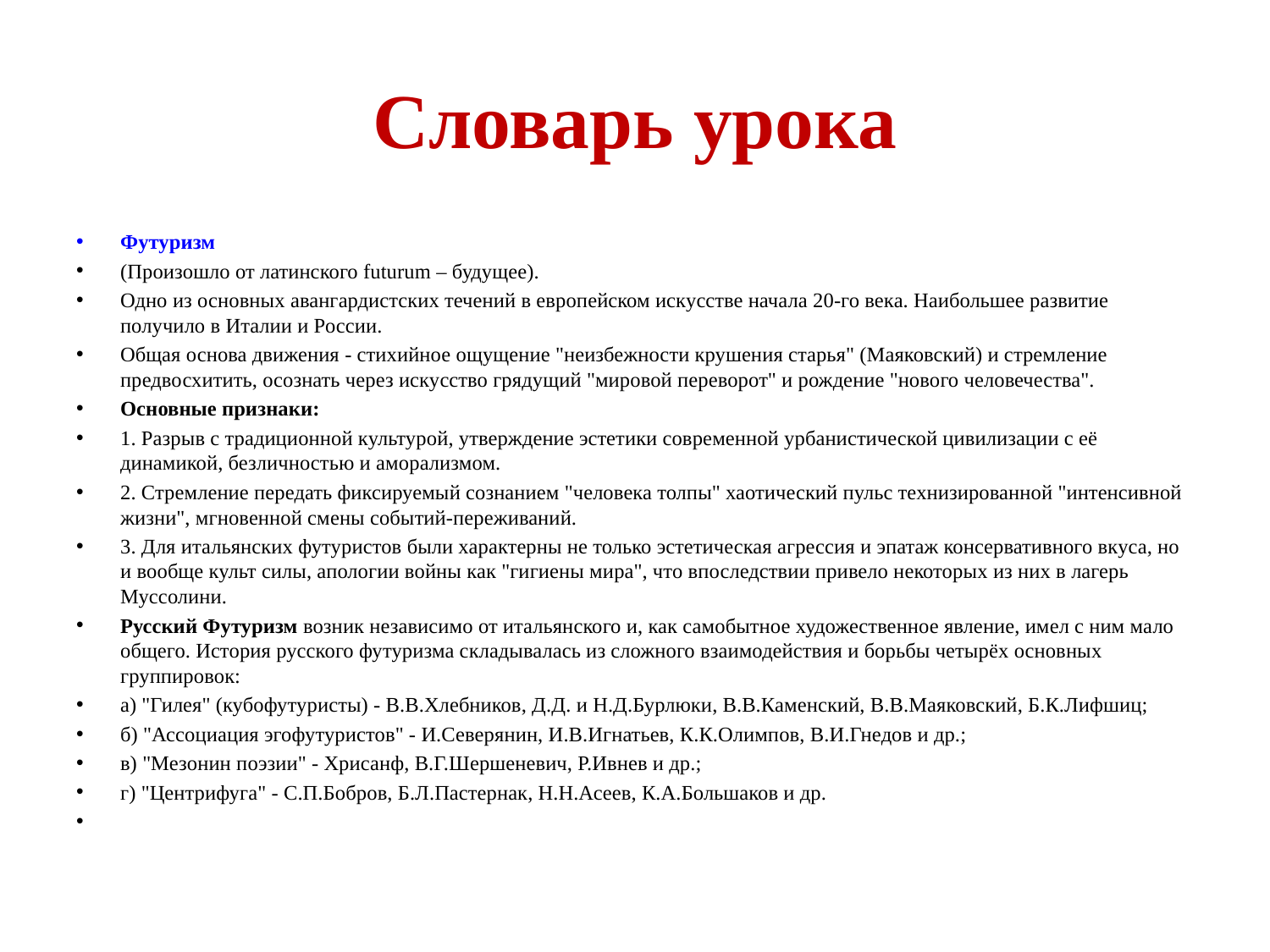

# Словарь урока
Футуризм
(Произошло от латинского futurum – будущее).
Одно из основных авангардистских течений в европейском искусстве начала 20-го века. Наибольшее развитие получило в Италии и России.
Общая основа движения - стихийное ощущение "неизбежности крушения старья" (Маяковский) и стремление предвосхитить, осознать через искусство грядущий "мировой переворот" и рождение "нового человечества".
Основные признаки:
1. Разрыв с традиционной культурой, утверждение эстетики современной урбанистической цивилизации с её динамикой, безличностью и аморализмом.
2. Стремление передать фиксируемый сознанием "человека толпы" хаотический пульс технизированной "интенсивной жизни", мгновенной смены событий-переживаний.
3. Для итальянских футуристов были характерны не только эстетическая агрессия и эпатаж консервативного вкуса, но и вообще культ силы, апологии войны как "гигиены мира", что впоследствии привело некоторых из них в лагерь Муссолини.
Русский Футуризм возник независимо от итальянского и, как самобытное художественное явление, имел с ним мало общего. История русского футуризма складывалась из сложного взаимодействия и борьбы четырёх основных группировок:
а) "Гилея" (кубофутуристы) - В.В.Хлебников, Д.Д. и Н.Д.Бурлюки, В.В.Каменский, В.В.Маяковский, Б.К.Лифшиц;
б) "Ассоциация эгофутуристов" - И.Северянин, И.В.Игнатьев, К.К.Олимпов, В.И.Гнедов и др.;
в) "Мезонин поэзии" - Хрисанф, В.Г.Шершеневич, Р.Ивнев и др.;
г) "Центрифуга" - С.П.Бобров, Б.Л.Пастернак, Н.Н.Асеев, К.А.Большаков и др.